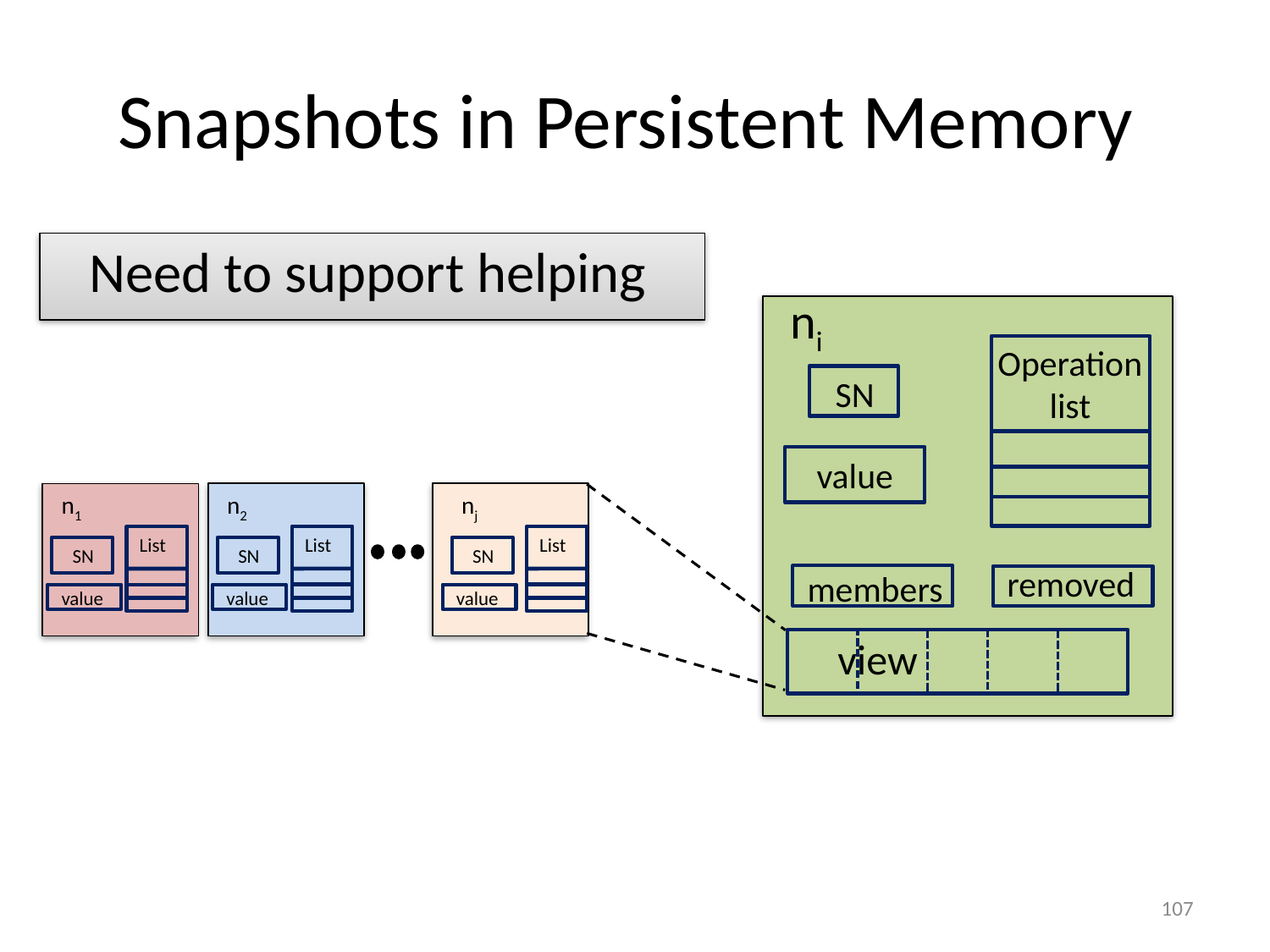

# Snapshots in Persistent Memory
Need to support helping

ni

Operation list

SN
value

n2

nj

n1
List
List

List

SN

SN

SN

removed

members

value

value

value

view

107